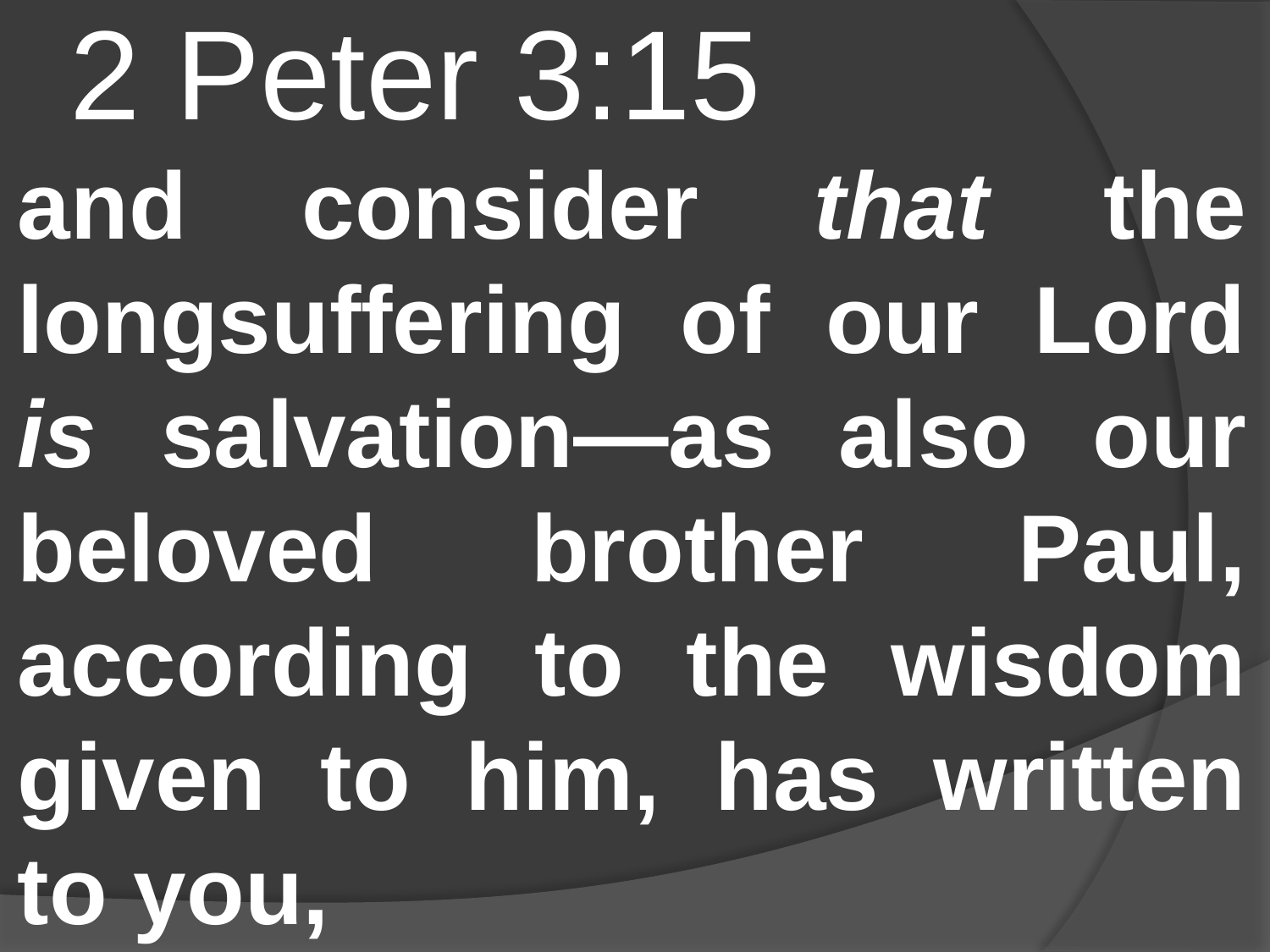

# 2 Peter 3:15
and consider that the longsuffering of our Lord is salvation—as also our beloved brother Paul, according to the wisdom given to him, has written to you,